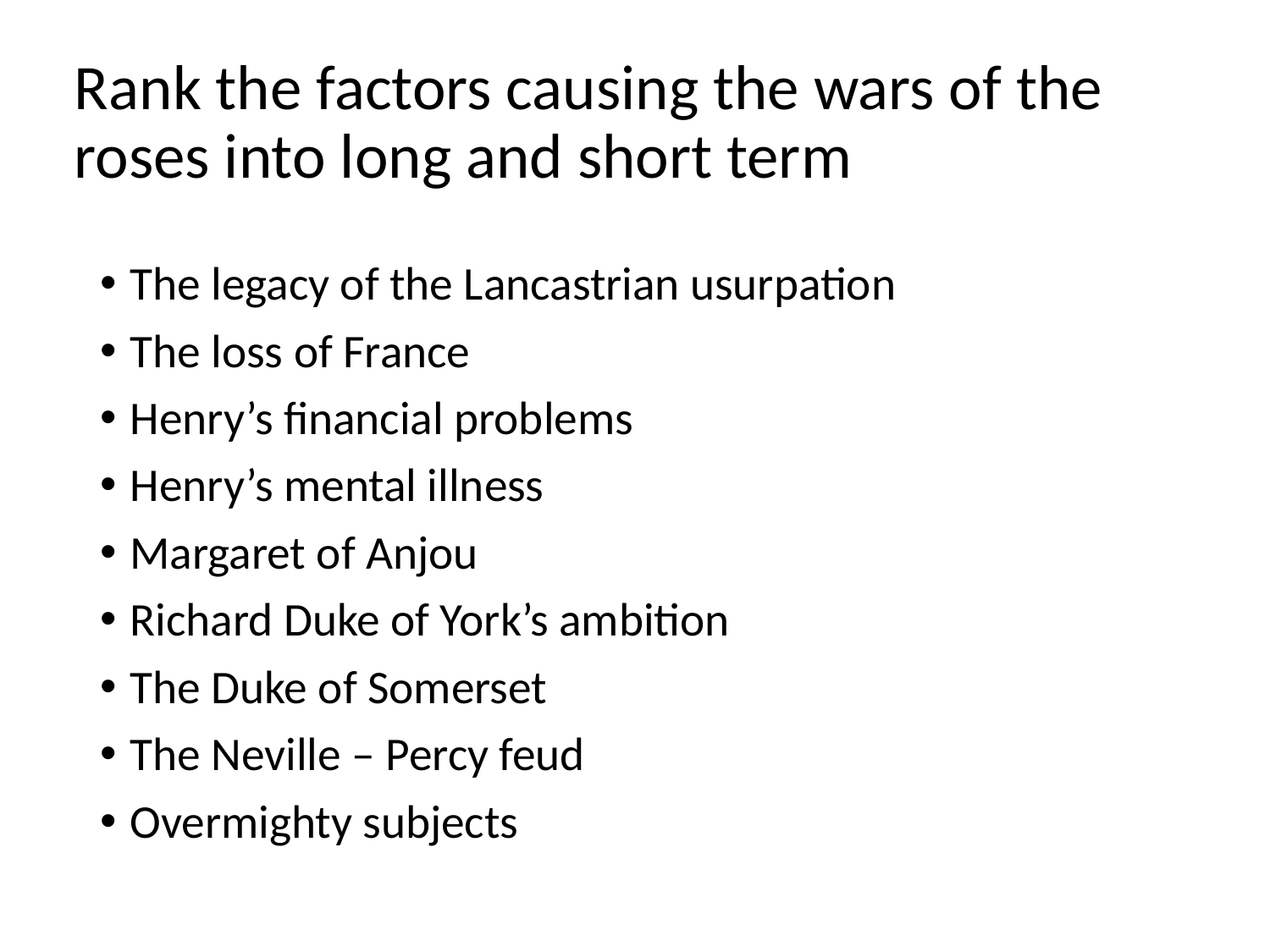

# Rank the factors causing the wars of the roses into long and short term
The legacy of the Lancastrian usurpation
The loss of France
Henry’s financial problems
Henry’s mental illness
Margaret of Anjou
Richard Duke of York’s ambition
The Duke of Somerset
The Neville – Percy feud
Overmighty subjects